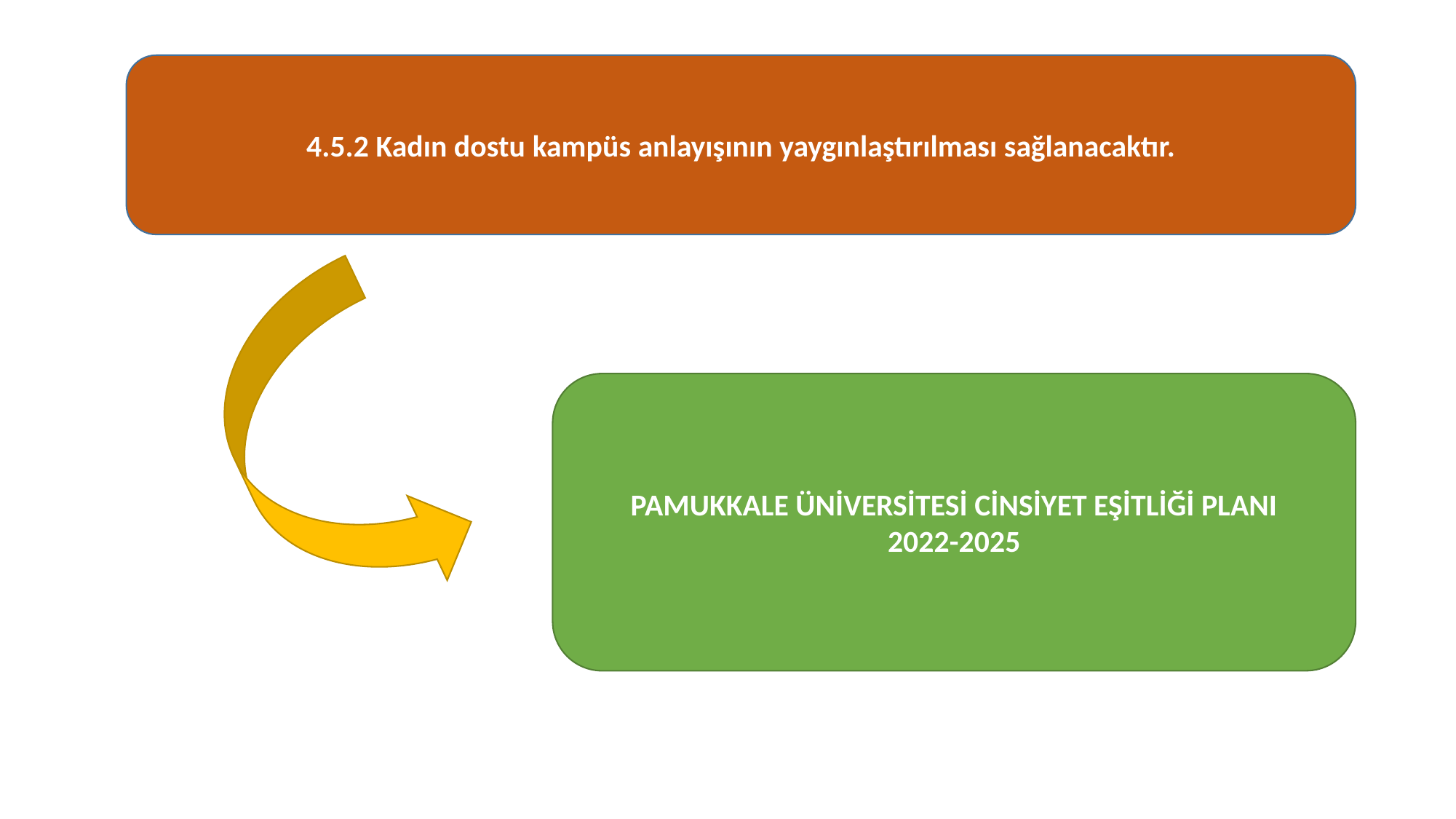

4.5.2 Kadın dostu kampüs anlayışının yaygınlaştırılması sağlanacaktır.

PAMUKKALE ÜNİVERSİTESİ CİNSİYET EŞİTLİĞİ PLANI
2022-2025